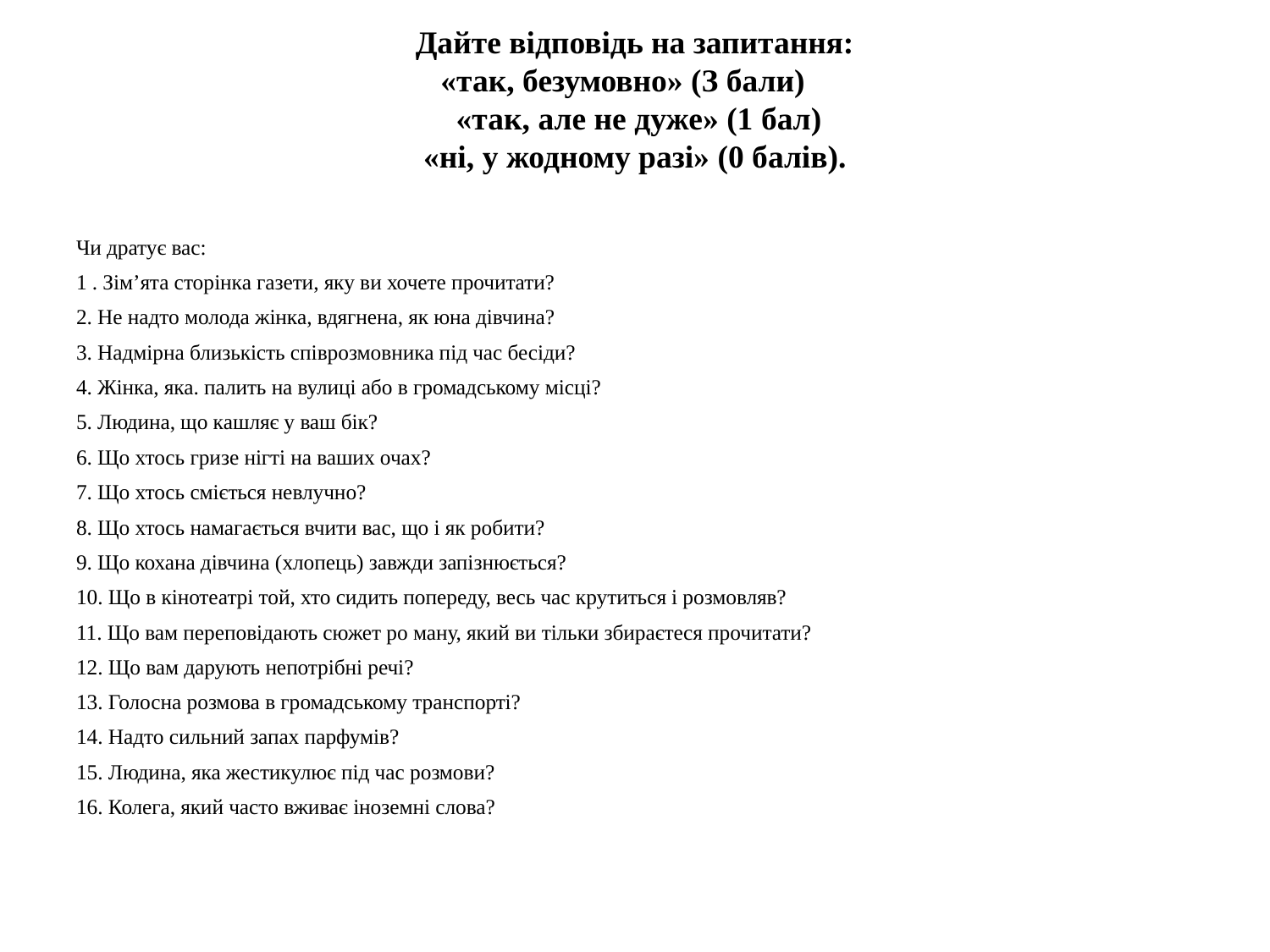

# Дайте відповідь на запитання: «так, безумовно» (З бали) «так, але не дуже» (1 бал) «ні, у жодному разі» (0 балів).
Чи дратує вас:
1 . Зім’ята сторінка газети, яку ви хочете прочитати?
2. Не надто молода жінка, вдягнена, як юна дівчина?
3. Надмірна близькість співрозмовника під час бесіди?
4. Жінка, яка. палить на вулиці або в громадському місці?
5. Людина, що кашляє у ваш бік?
6. Що хтось гризе нігті на ваших очах?
7. Що хтось сміється невлучно?
8. Що хтось намагається вчити вас, що і як робити?
9. Що кохана дівчина (хлопець) завжди запізнюється?
10. Що в кінотеатрі той, хто сидить попереду, весь час крутиться і розмовляв?
11. Що вам переповідають сюжет ро ману, який ви тільки збираєтеся прочитати?
12. Що вам дарують непотрібні речі?
13. Голосна розмова в громадському транспорті?
14. Надто сильний запах парфумів?
15. Людина, яка жестикулює під час розмови?
16. Колега, який часто вживає іноземні слова?